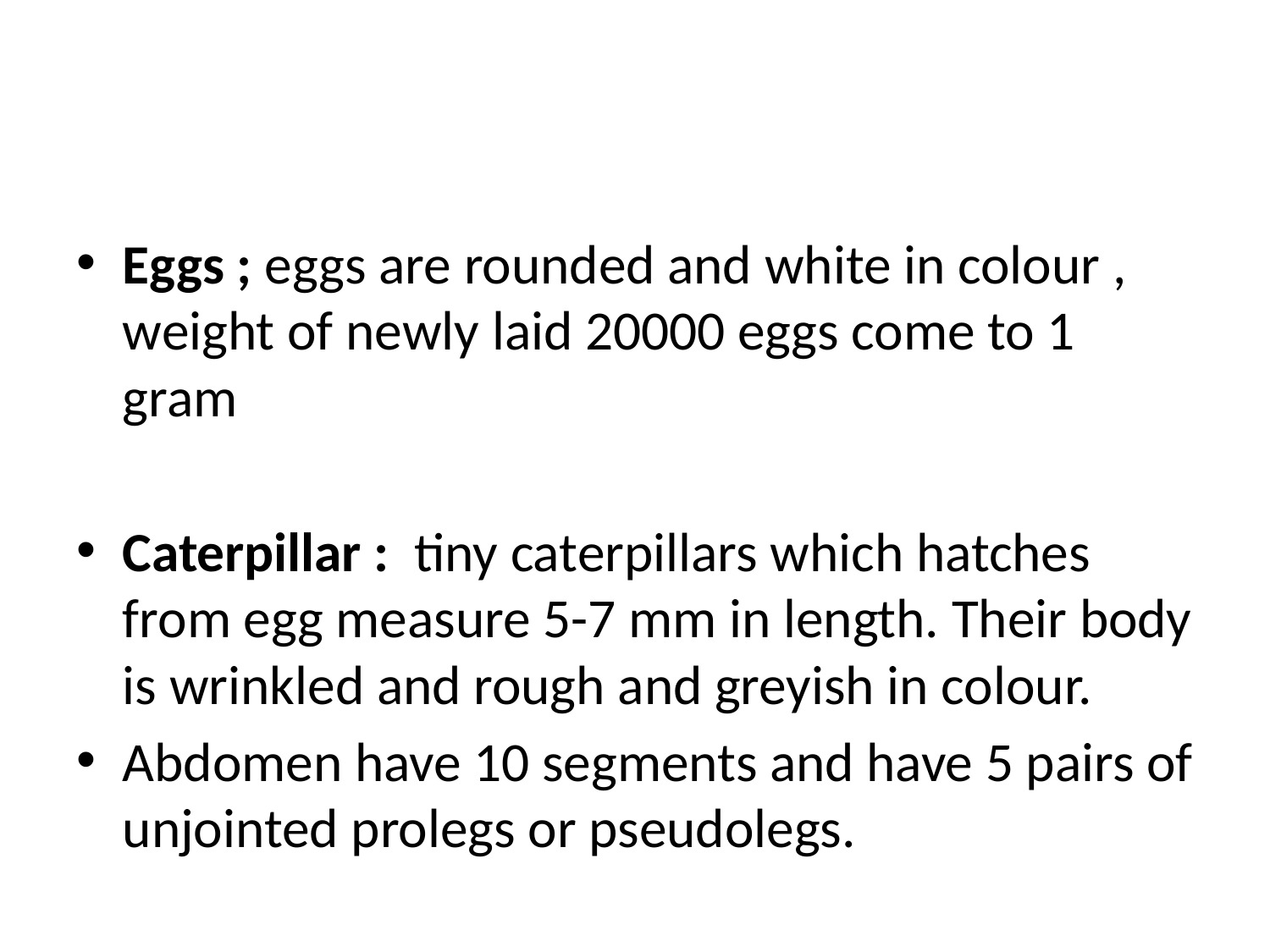

#
Eggs ; eggs are rounded and white in colour , weight of newly laid 20000 eggs come to 1 gram

Caterpillar :  tiny caterpillars which hatches from egg measure 5-7 mm in length. Their body is wrinkled and rough and greyish in colour.
Abdomen have 10 segments and have 5 pairs of unjointed prolegs or pseudolegs.